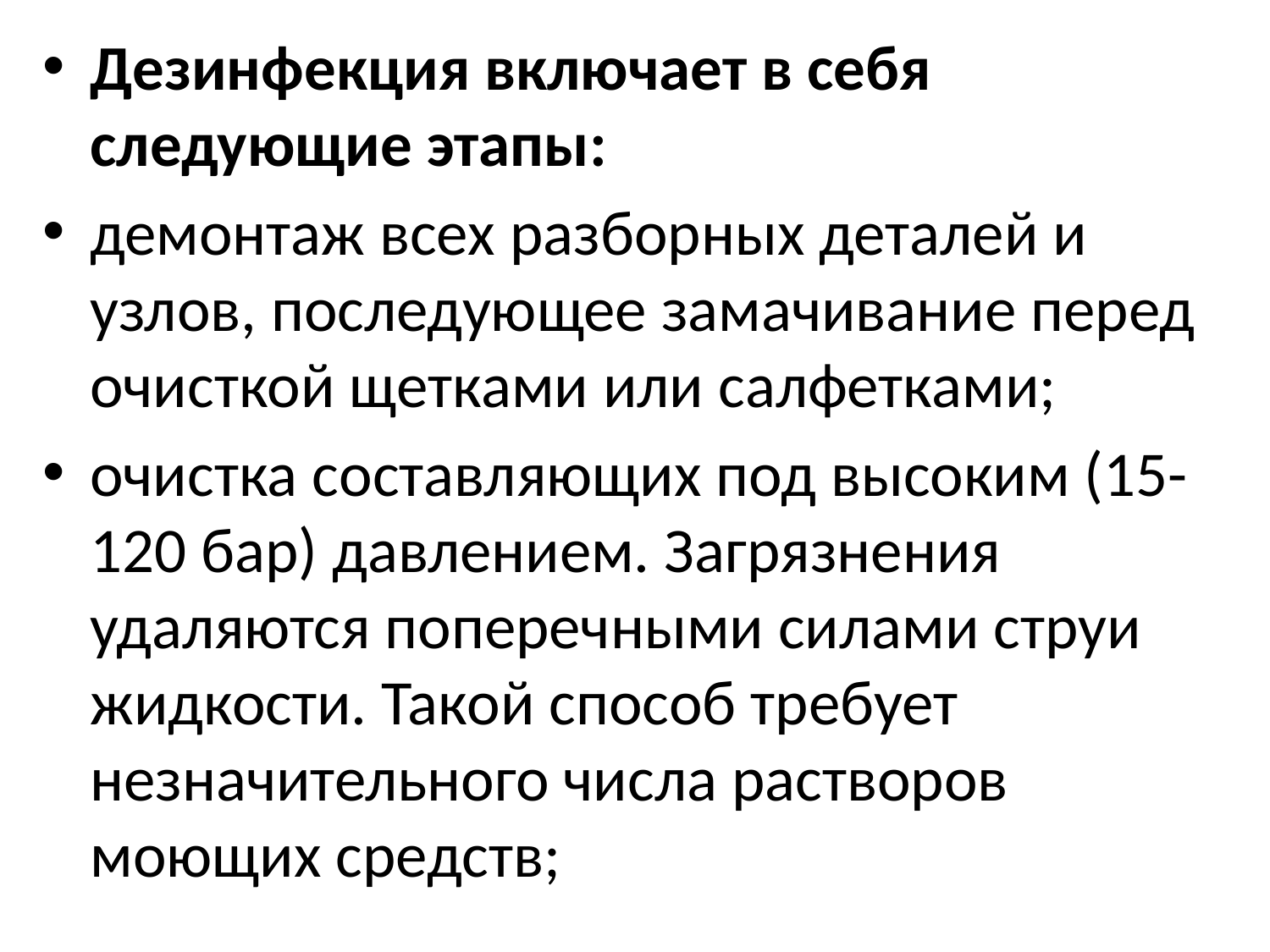

Дезинфекция включает в себя следующие этапы:
демонтаж всех разборных деталей и узлов, последующее замачивание перед очисткой щетками или салфетками;
очистка составляющих под высоким (15-120 бар) давлением. Загрязнения удаляются поперечными силами струи жидкости. Такой способ требует незначительного числа растворов моющих средств;

#